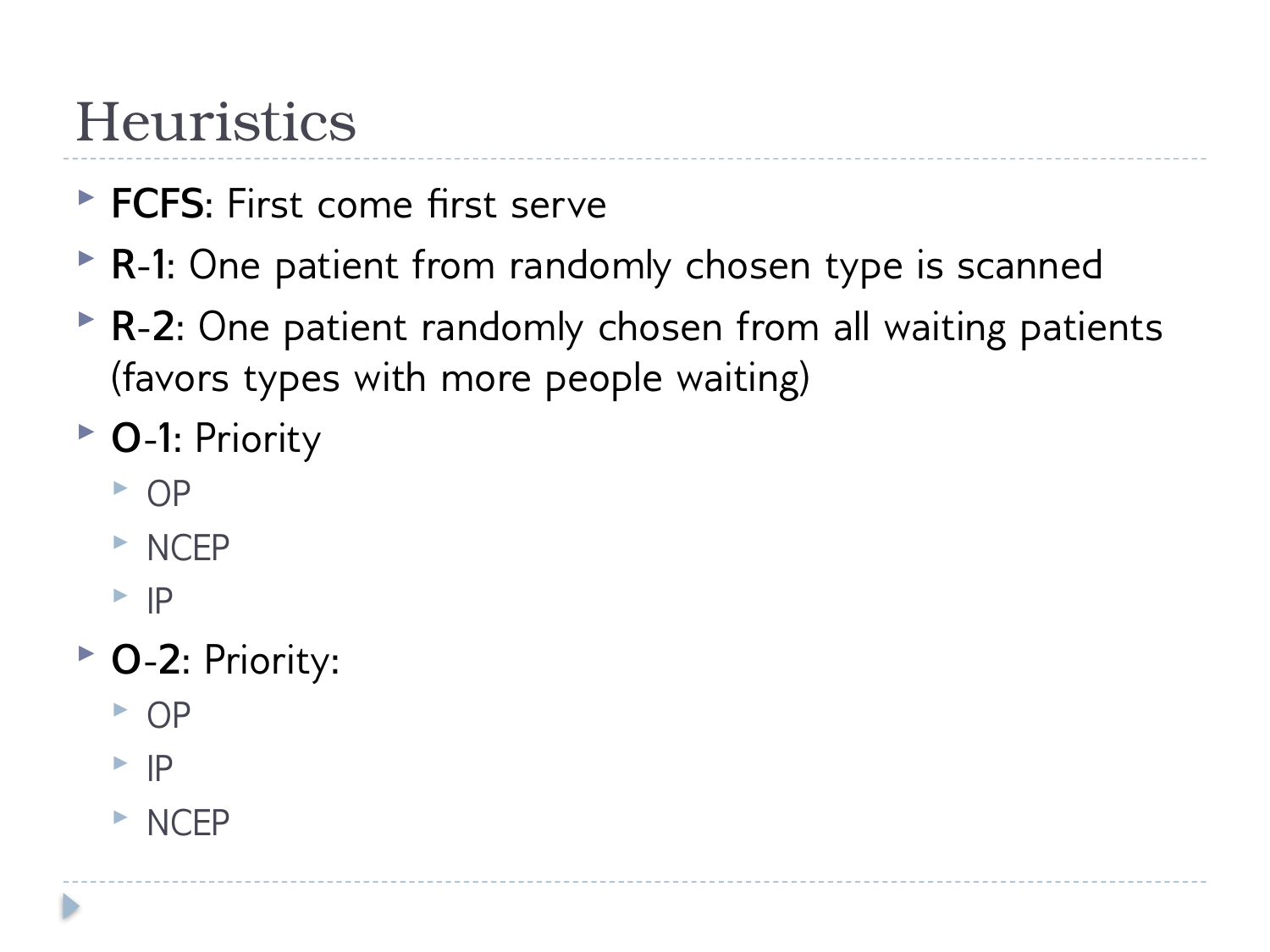

# Heuristics
FCFS: First come first serve
R-1: One patient from randomly chosen type is scanned
R-2: One patient randomly chosen from all waiting patients (favors types with more people waiting)
O-1: Priority
OP
NCEP
IP
O-2: Priority:
OP
IP
NCEP